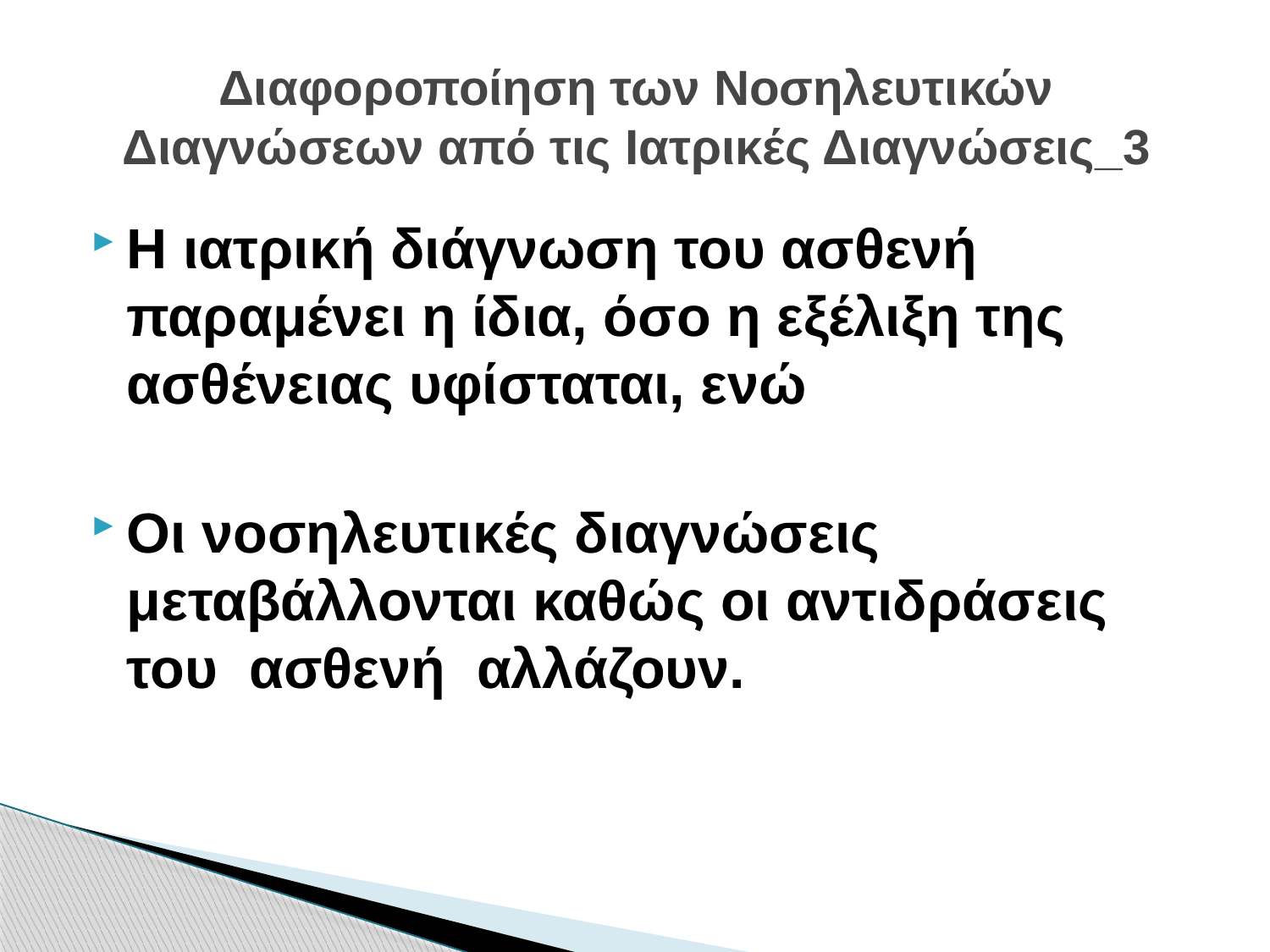

# Διαφοροποίηση των Νοσηλευτικών Διαγνώσεων από τις Ιατρικές Διαγνώσεις_3
Η ιατρική διάγνωση του ασθενή παραμένει η ίδια, όσο η εξέλιξη της ασθένειας υφίσταται, ενώ

Οι νοσηλευτικές διαγνώσεις μεταβάλλονται καθώς οι αντιδράσεις  του  ασθενή  αλλάζουν.